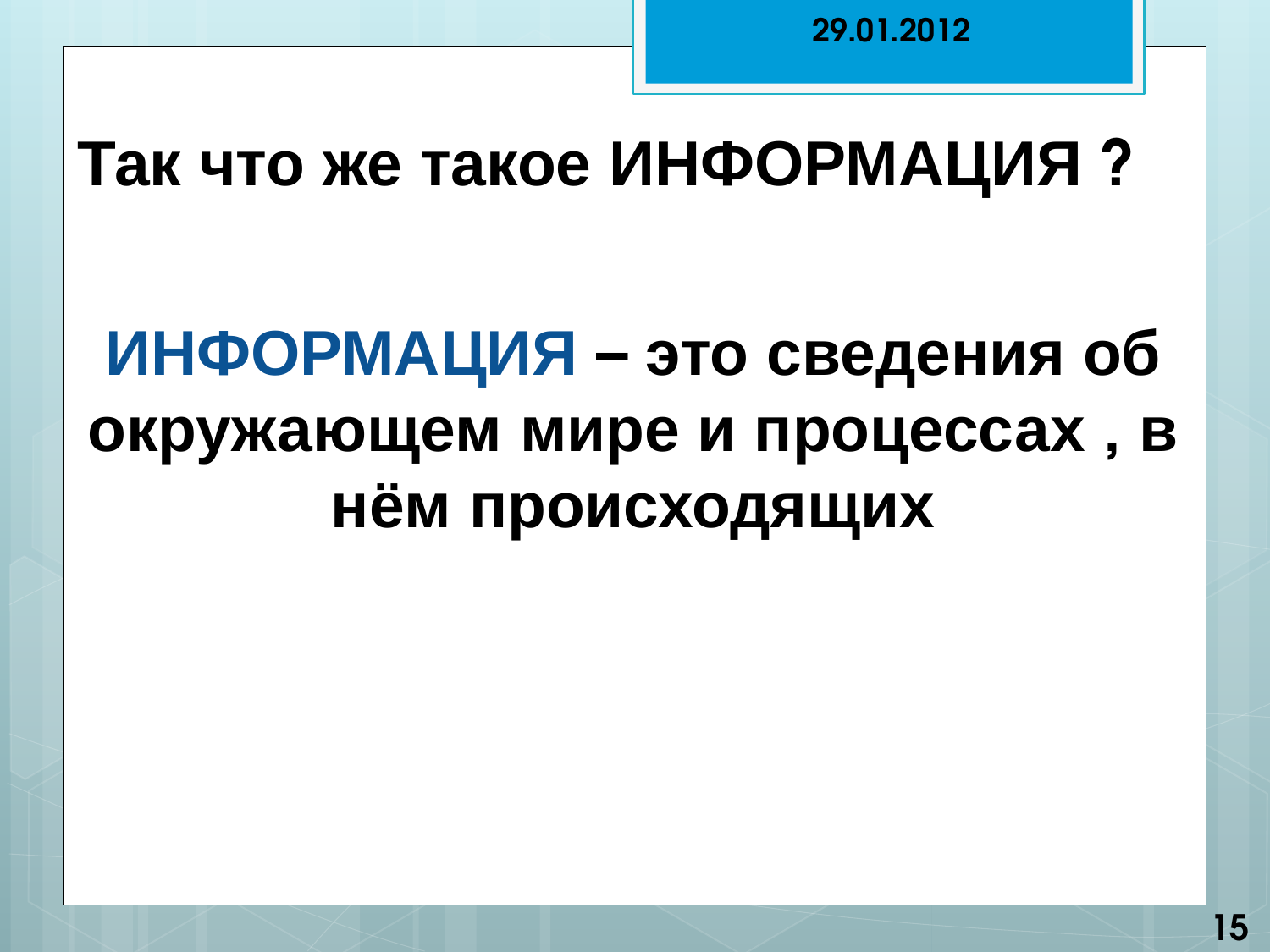

29.01.2012
Так что же такое ИНФОРМАЦИЯ ?
ИНФОРМАЦИЯ – это сведения об окружающем мире и процессах , в нём происходящих
15